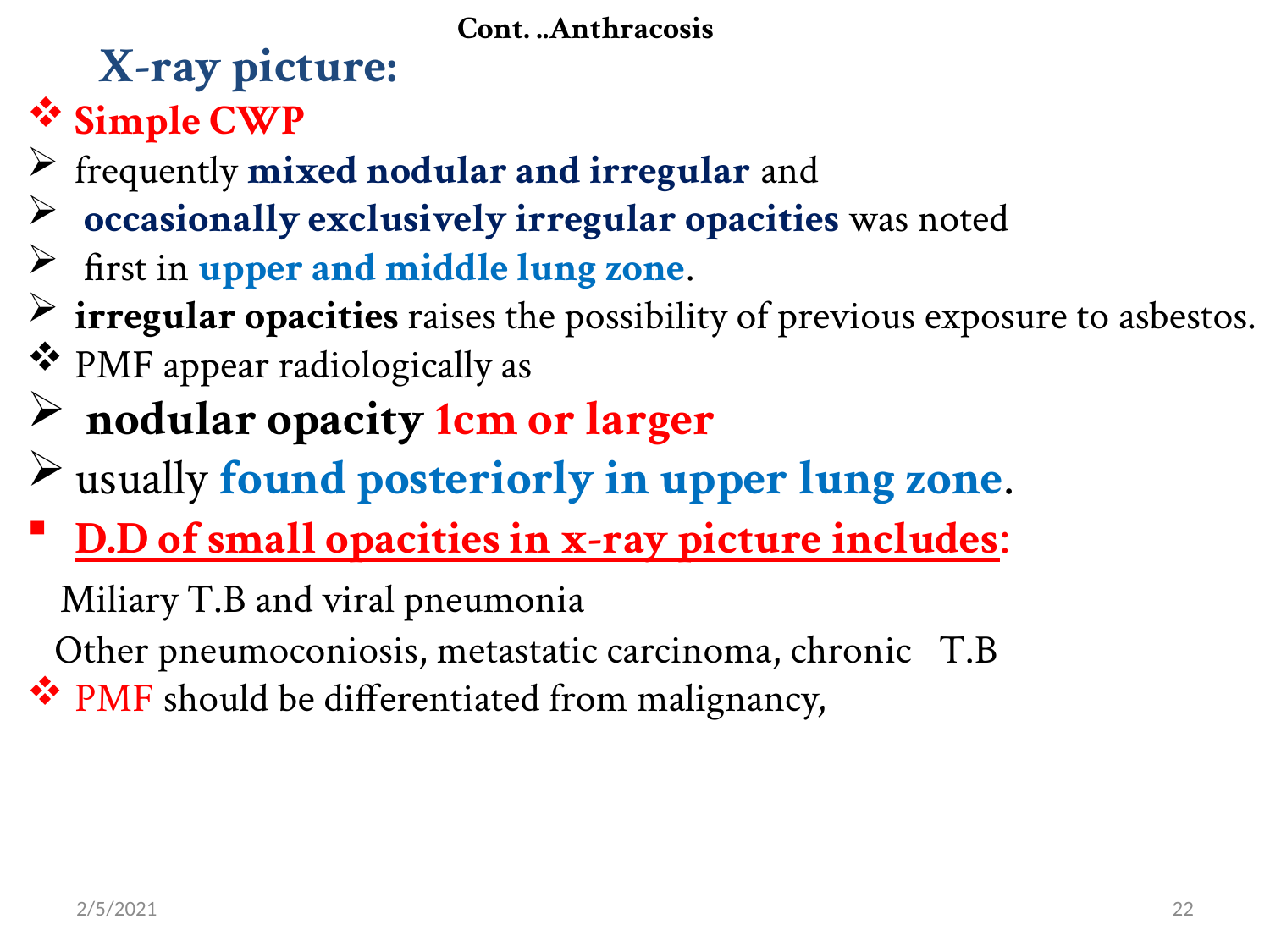

Cont. ..Anthracosis
       X-ray picture:
Simple CWP
frequently mixed nodular and irregular and
 occasionally exclusively irregular opacities was noted
 first in upper and middle lung zone.
irregular opacities raises the possibility of previous exposure to asbestos.
PMF appear radiologically as
 nodular opacity 1cm or larger
usually found posteriorly in upper lung zone.
D.D of small opacities in x-ray picture includes:
   Miliary T.B and viral pneumonia
   Other pneumoconiosis, metastatic carcinoma, chronic   T.B
PMF should be differentiated from malignancy,
2/5/2021
22